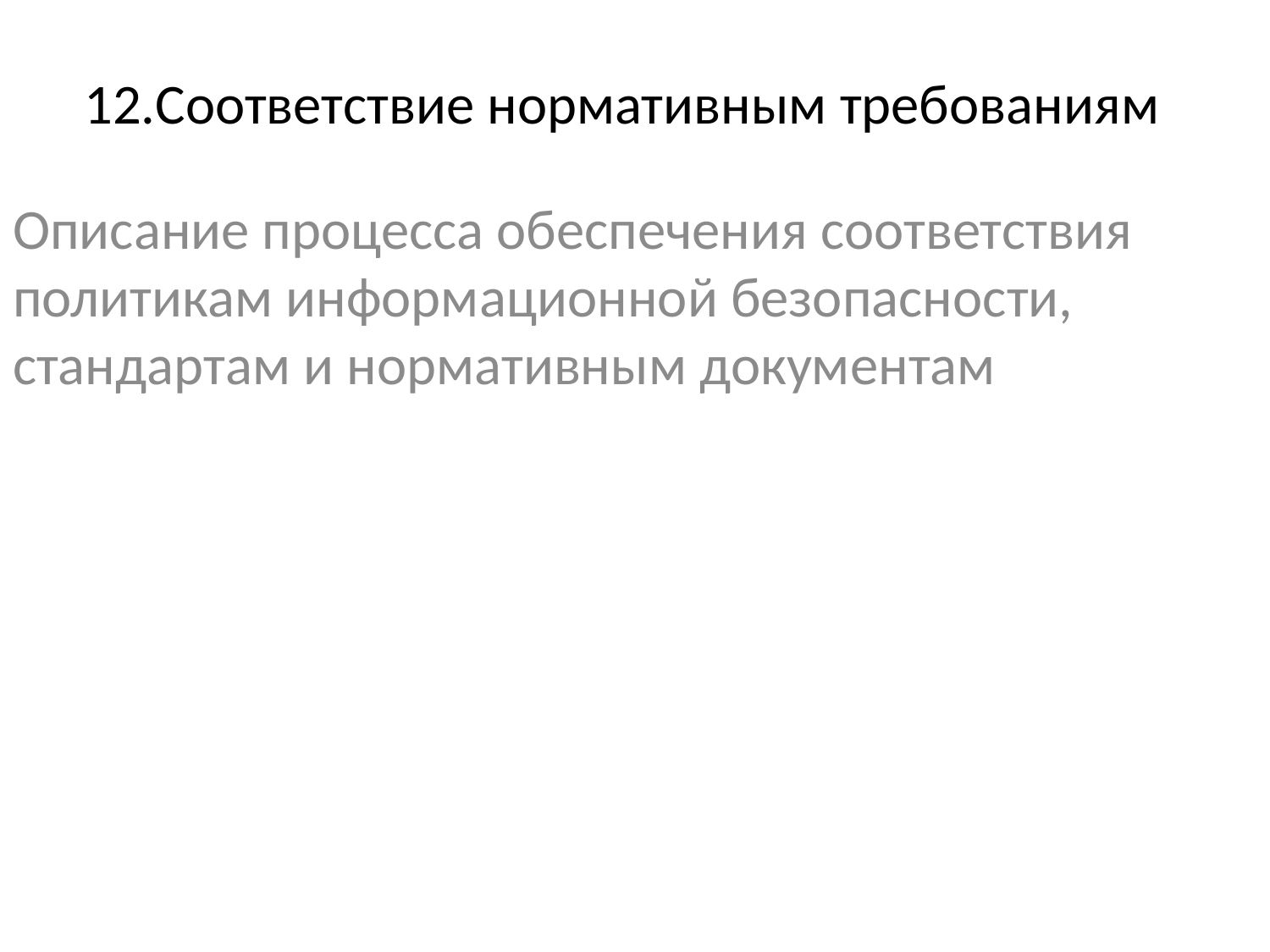

# Соответствие нормативным требованиям
Описание процесса обеспечения соответствия политикам информационной безопасности, стандартам и нормативным документам